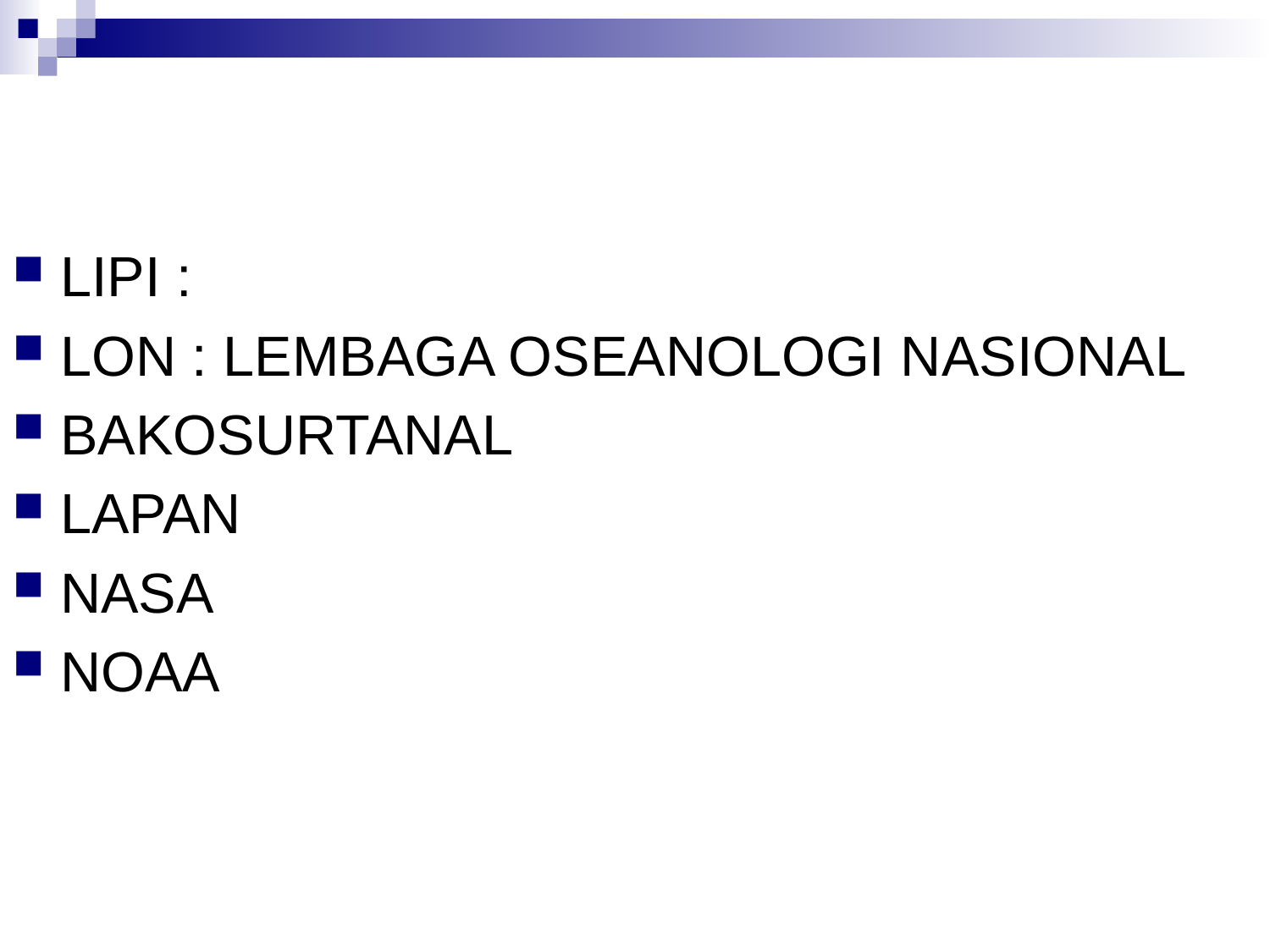

#

LIPI :
LON : LEMBAGA OSEANOLOGI NASIONAL
BAKOSURTANAL
LAPAN
NASA
NOAA